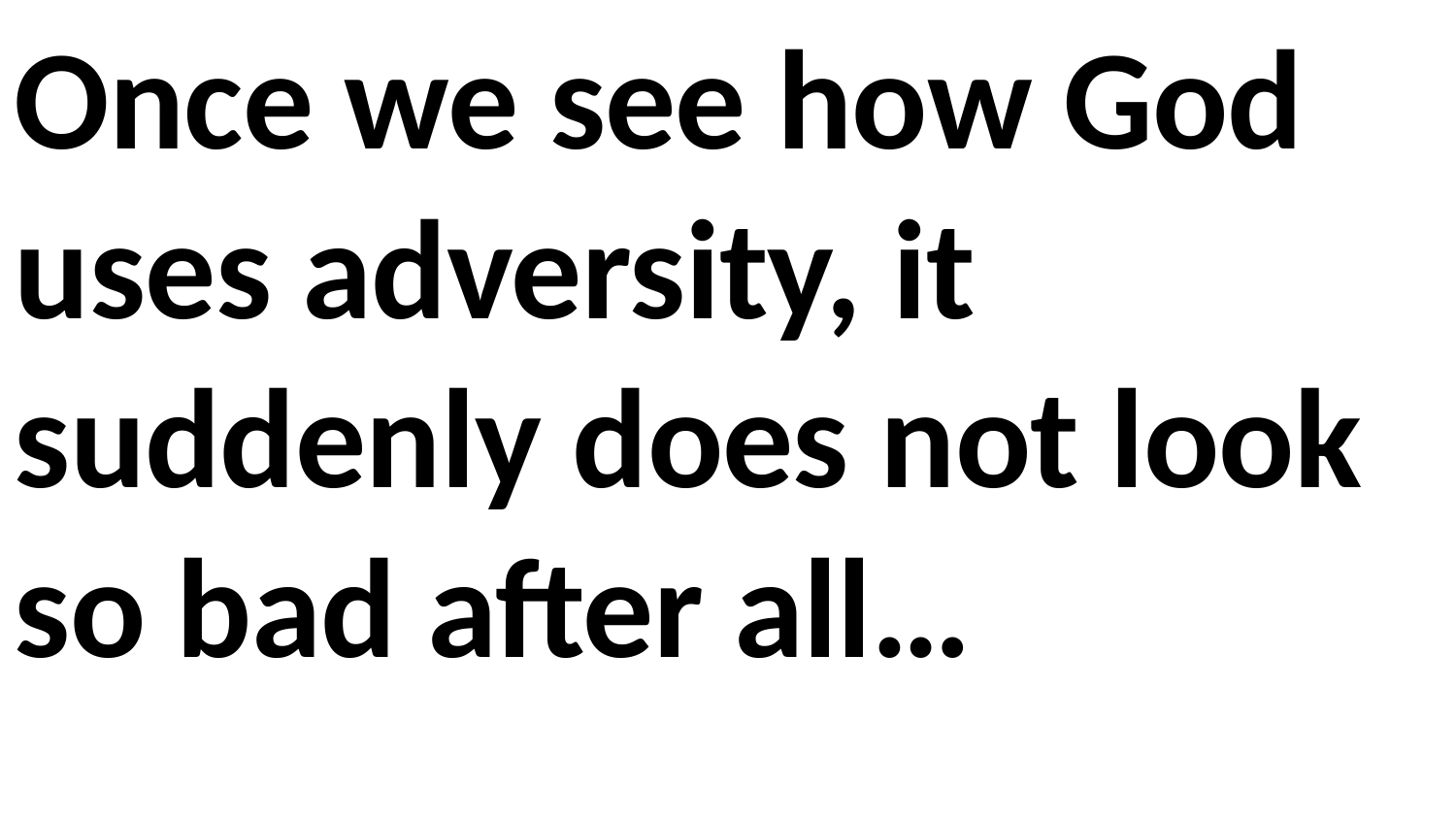

Once we see how God uses adversity, it suddenly does not look so bad after all…